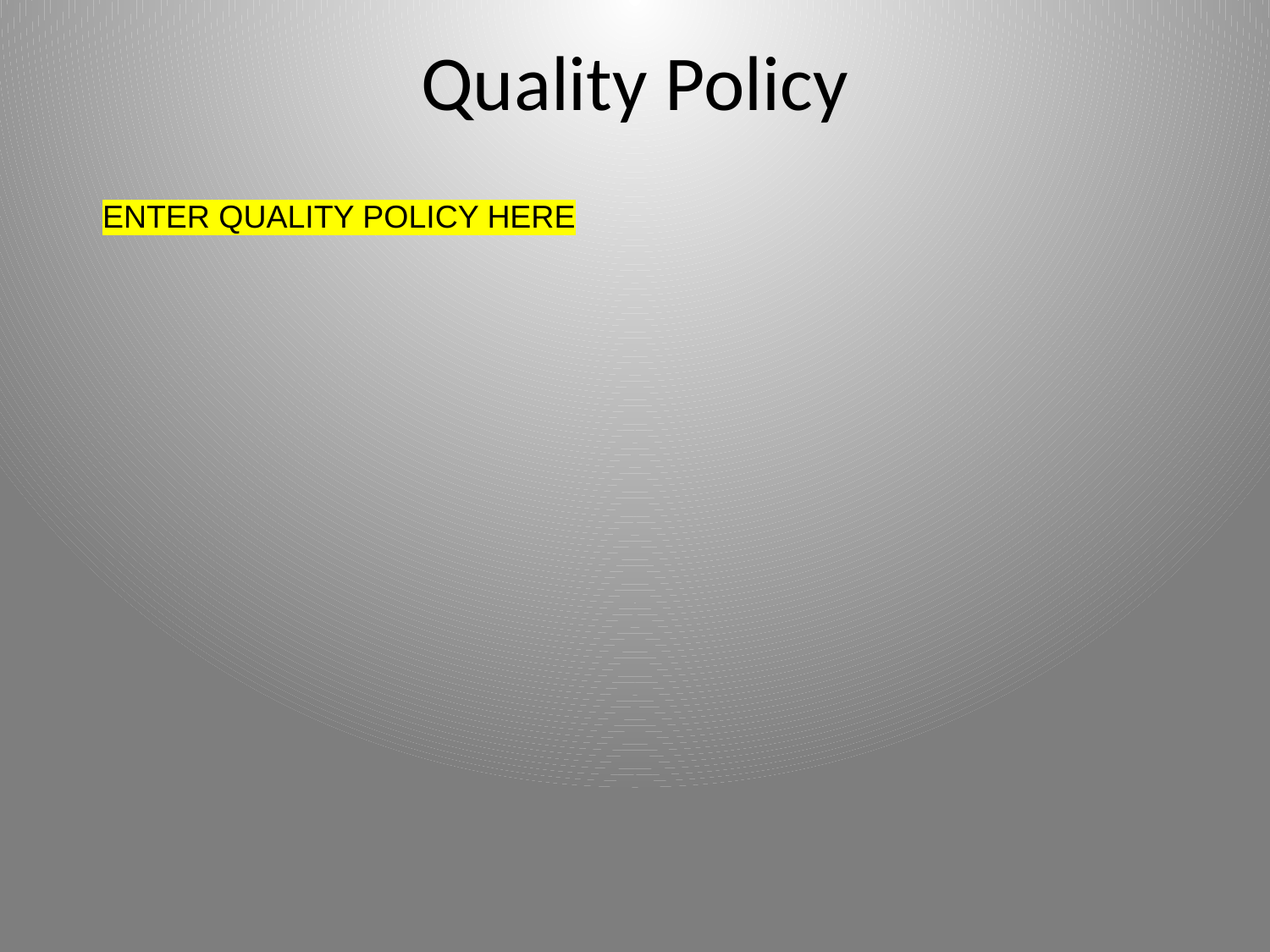

# Quality Policy
ENTER QUALITY POLICY HERE